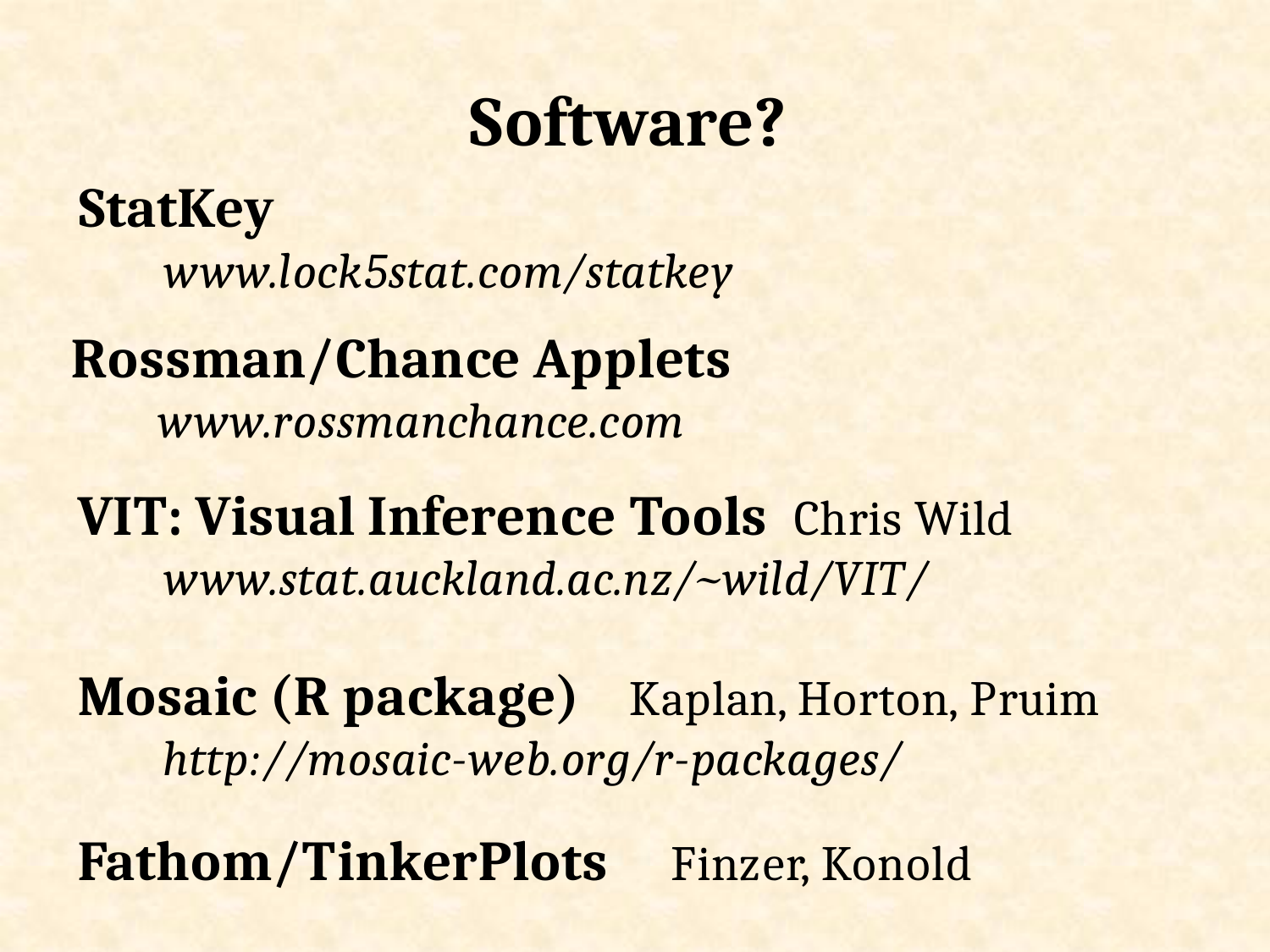

# Software?
StatKey
        www.lock5stat.com/statkey
Rossman/Chance Applets
        www.rossmanchance.com
VIT: Visual Inference Tools  Chris Wild
        www.stat.auckland.ac.nz/~wild/VIT/
Mosaic (R package)    Kaplan, Horton, Pruim
        http://mosaic-web.org/r-packages/
Fathom/TinkerPlots     Finzer, Konold